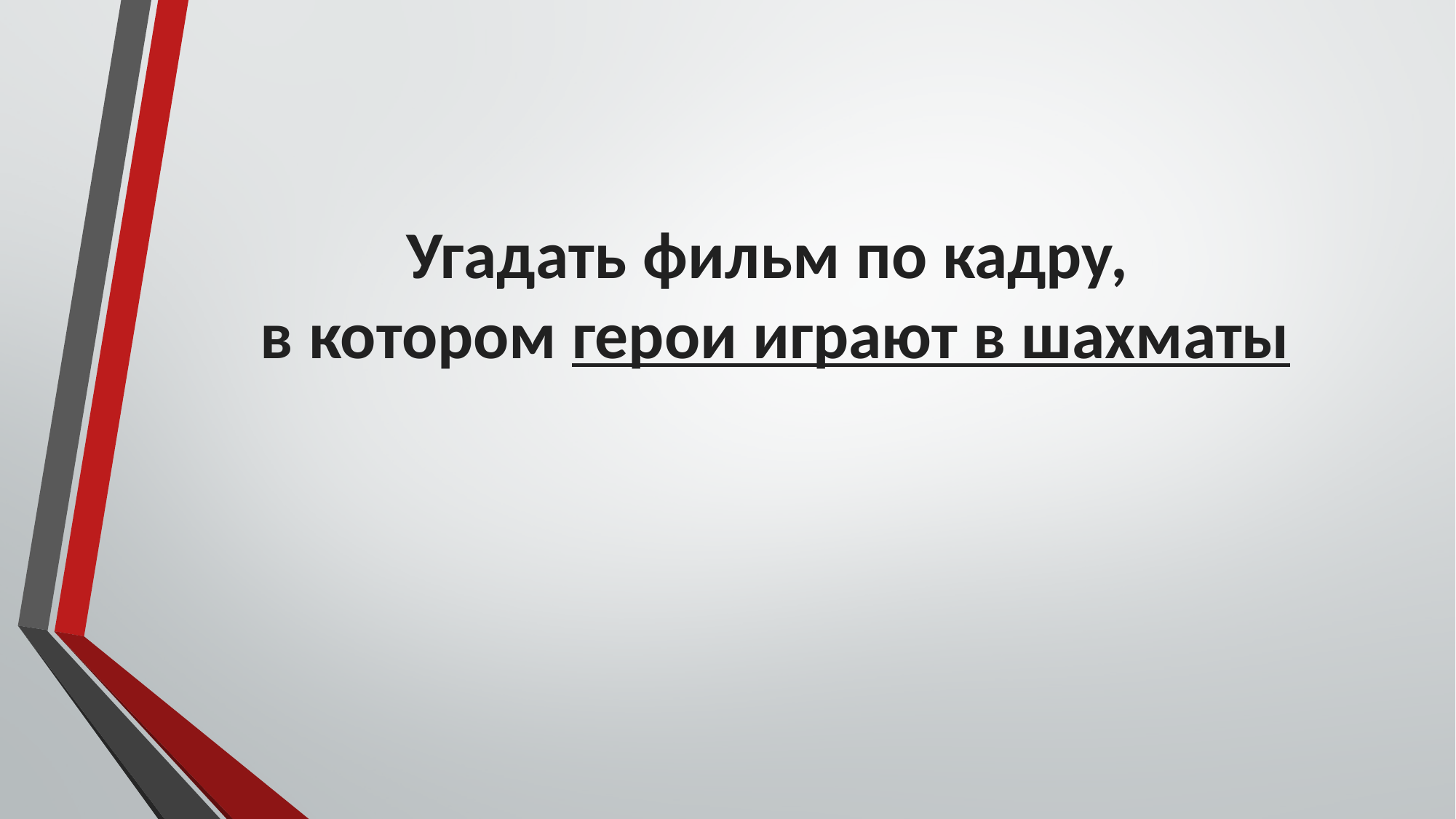

# Угадать фильм по кадру, в котором герои играют в шахматы